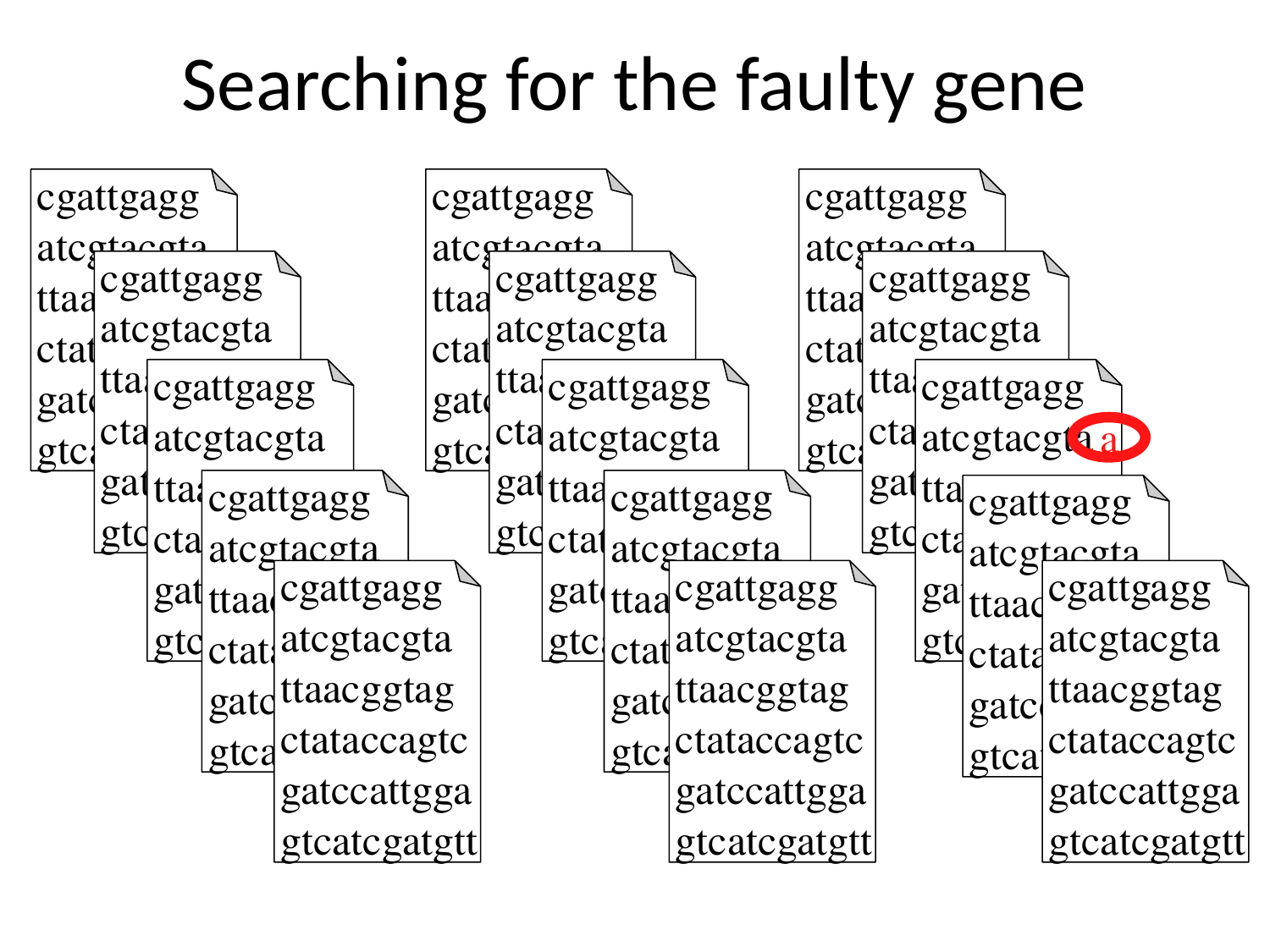

# Searching for the faulty gene
cgattgagg
atcgtacgta
ttaacggtag
ctataccagtc
gatccattgga
gtcatcgatgtt
cgattgagg
atcgtacgta
ttaacggtag
ctataccagtc
gatccattgga
gtcatcgatgtt
cgattgagg
atcgtacgta
ttaacggtag
ctataccagtc
gatccattgga
gtcatcgatgtt
cgattgagg
atcgtacgta
ttaacggtag
ctataccagtc
gatccattgga
gtcatcgatgtt
cgattgagg
atcgtacgta
ttaacggtag
ctataccagtc
gatccattgga
gtcatcgatgtt
cgattgagg
atcgtacgta
ttaacggtag
ctataccagtc
gatccattgga
gtcatcgatgtt
a
cgattgagg
atcgtacgta
ttaacggtag
ctataccagtc
gatccattgga
gtcatcgatgtt
cgattgagg
atcgtacgta
ttaacggtag
ctataccagtc
gatccattgga
gtcatcgatgtt
cgattgagg
atcgtacgta
ttaacggtag
ctataccagtc
gatccattgga
gtcatcgatgtt

cgattgagg
atcgtacgta
ttaacggtag
ctataccagtc
gatccattgga
gtcatcgatgtt
cgattgagg
atcgtacgta
ttaacggtag
ctataccagtc
gatccattgga
gtcatcgatgtt
cgattgagg
atcgtacgta
ttaacggtag
ctataccagtc
gatccattgga
gtcatcgatgtt
cgattgagg
atcgtacgta
ttaacggtag
ctataccagtc
gatccattgga
gtcatcgatgtt
cgattgagg
atcgtacgta
ttaacggtag
ctataccagtc
gatccattgga
gtcatcgatgtt
cgattgagg
atcgtacgta
ttaacggtag
ctataccagtc
gatccattgga
gtcatcgatgtt